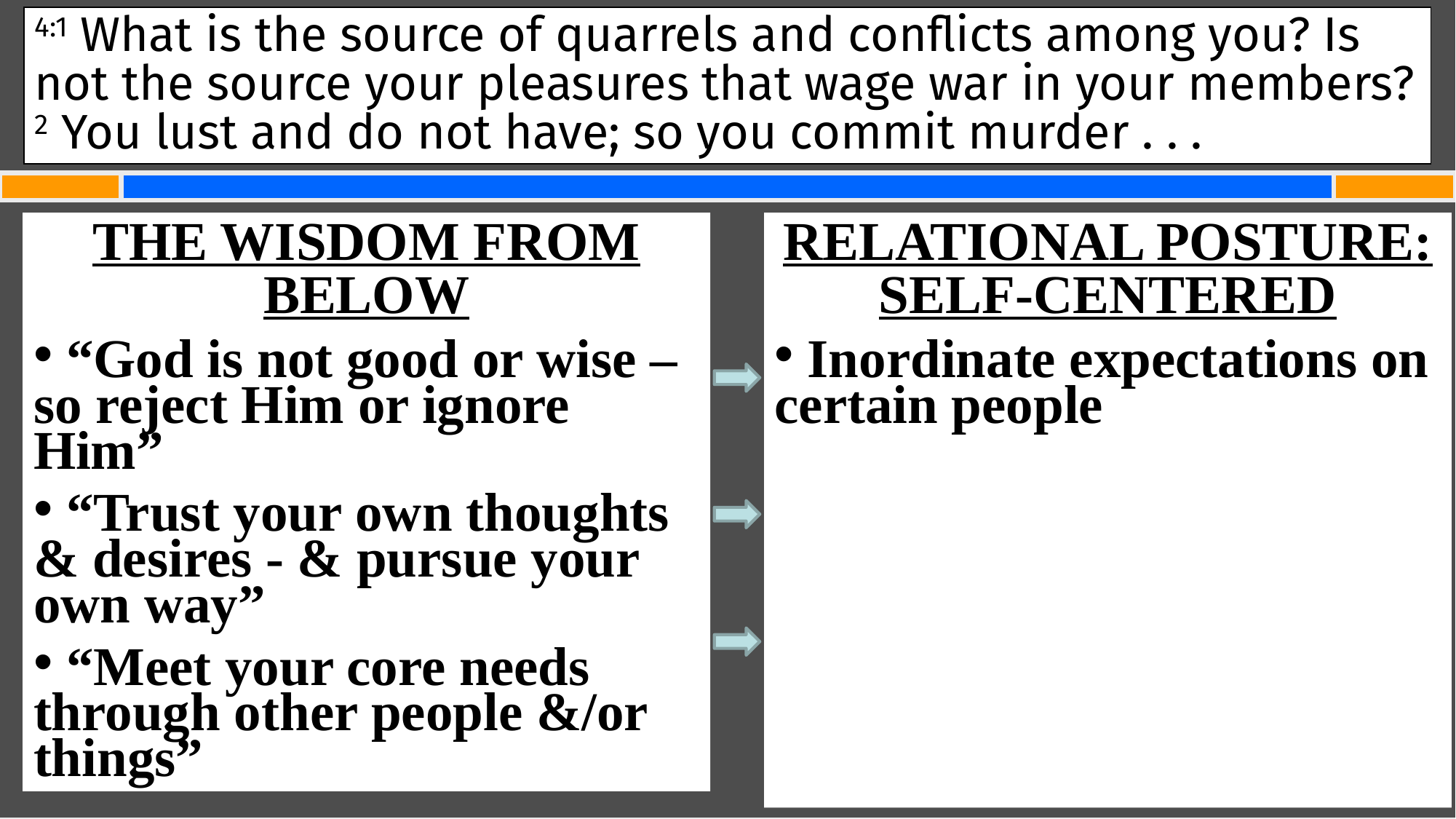

4:1 What is the source of quarrels and conflicts among you? Is not the source your pleasures that wage war in your members? 2 You lust and do not have; so you commit murder . . .
# James 3:13 – 4:3 Spirituality & Our Relational Lives

THE WISDOM FROM BELOW
 “God is not good or wise – so reject Him or ignore Him”
 “Trust your own thoughts & desires - & pursue your own way”
 “Meet your core needs through other people &/or things”
RELATIONAL POSTURE:
SELF-CENTERED
 Inordinate expectations on certain people
 Self-absorbed & or self-promoting relating
 Competitive & resentful if others get what I wanted
 Dishonest about my motives & defensive about my faults